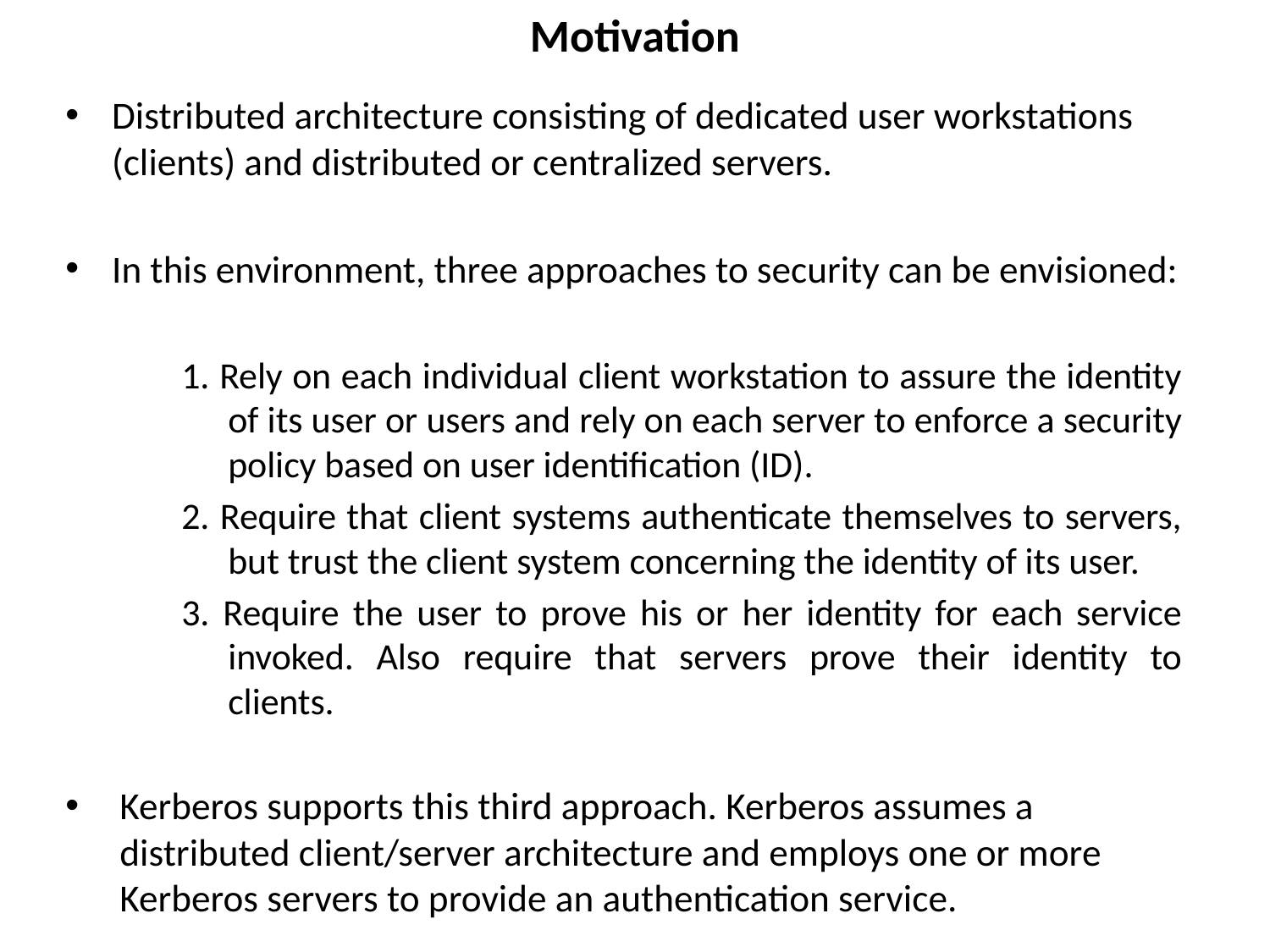

# Motivation
Distributed architecture consisting of dedicated user workstations (clients) and distributed or centralized servers.

In this environment, three approaches to security can be envisioned:

1. Rely on each individual client workstation to assure the identity of its user or users and rely on each server to enforce a security policy based on user identification (ID).
2. Require that client systems authenticate themselves to servers, but trust the client system concerning the identity of its user.
3. Require the user to prove his or her identity for each service invoked. Also require that servers prove their identity to clients.

Kerberos supports this third approach. Kerberos assumes a distributed client/server architecture and employs one or more Kerberos servers to provide an authentication service.